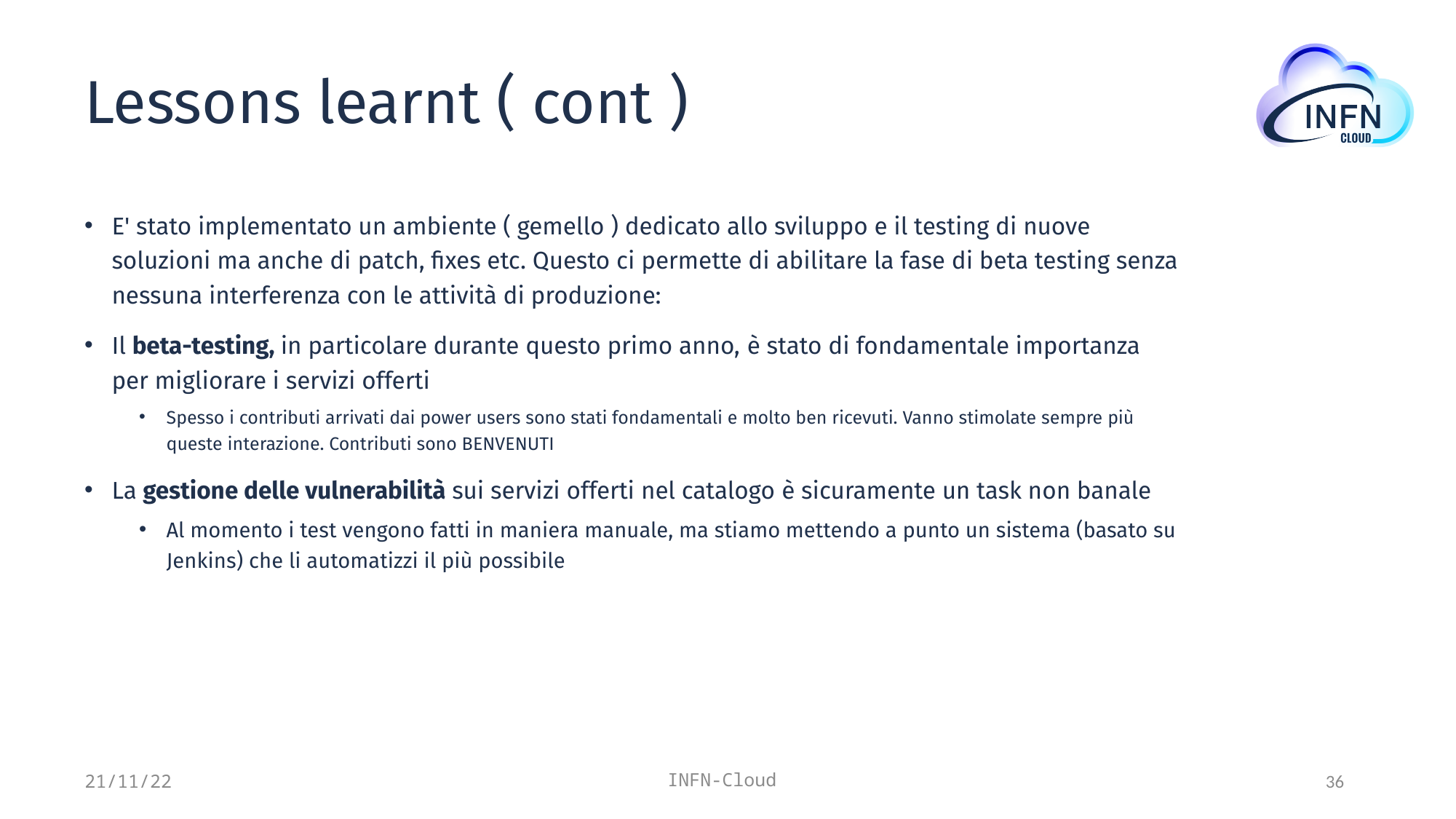

# Lessons learnt ( cont )
E' stato implementato un ambiente ( gemello ) dedicato allo sviluppo e il testing di nuove soluzioni ma anche di patch, fixes etc. Questo ci permette di abilitare la fase di beta testing senza nessuna interferenza con le attività di produzione:
Il beta-testing, in particolare durante questo primo anno, è stato di fondamentale importanza per migliorare i servizi offerti
Spesso i contributi arrivati dai power users sono stati fondamentali e molto ben ricevuti. Vanno stimolate sempre più queste interazione. Contributi sono BENVENUTI
La gestione delle vulnerabilità sui servizi offerti nel catalogo è sicuramente un task non banale
Al momento i test vengono fatti in maniera manuale, ma stiamo mettendo a punto un sistema (basato su Jenkins) che li automatizzi il più possibile

21/11/22
INFN-Cloud
36